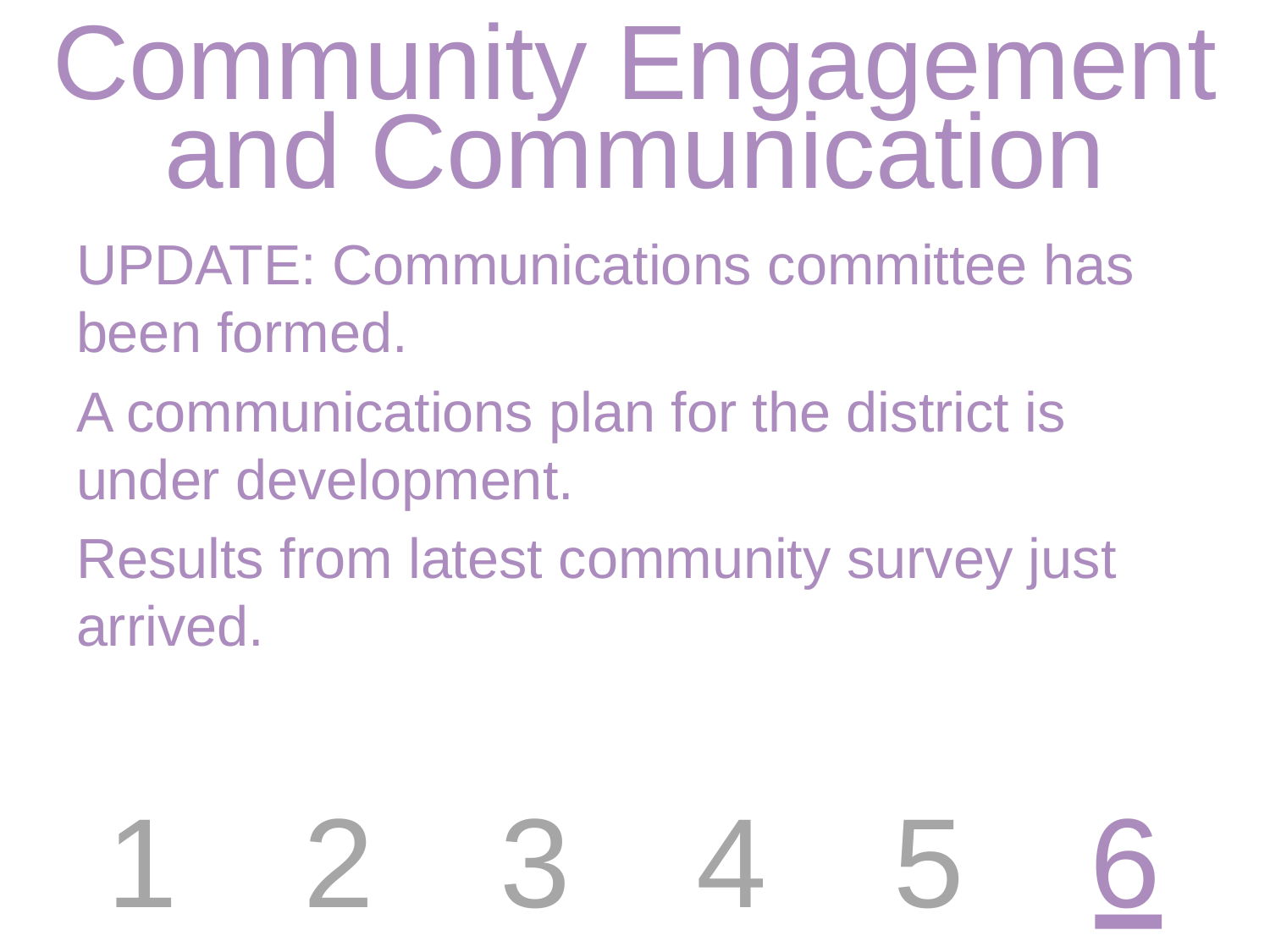

# Community Engagement and Communication
UPDATE: Communications committee has been formed.
A communications plan for the district is under development.
Results from latest community survey just arrived.
1
2
3
4
5
6